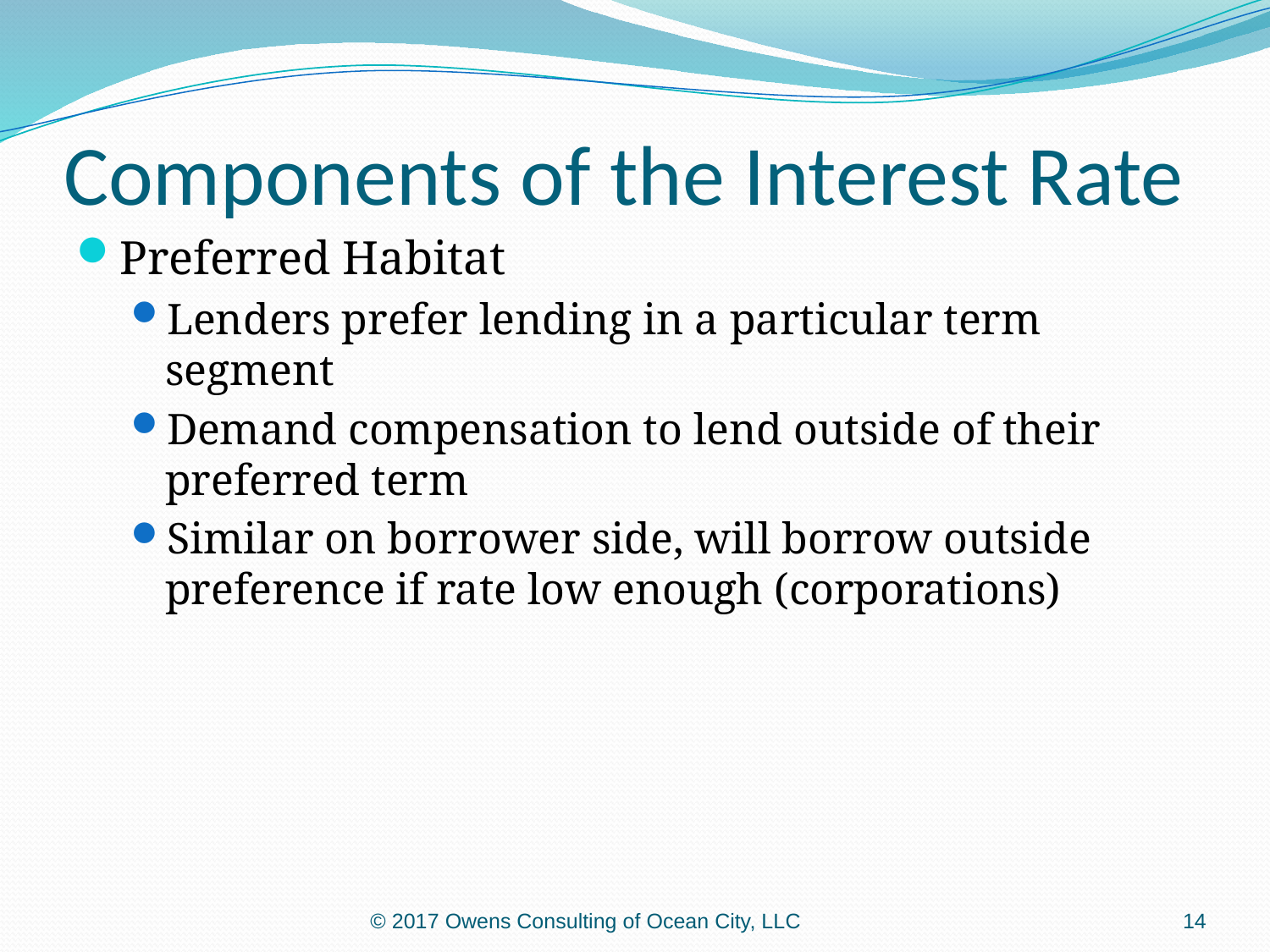

# Components of the Interest Rate
Preferred Habitat
Lenders prefer lending in a particular term segment
Demand compensation to lend outside of their preferred term
Similar on borrower side, will borrow outside preference if rate low enough (corporations)

© 2017 Owens Consulting of Ocean City, LLC
14